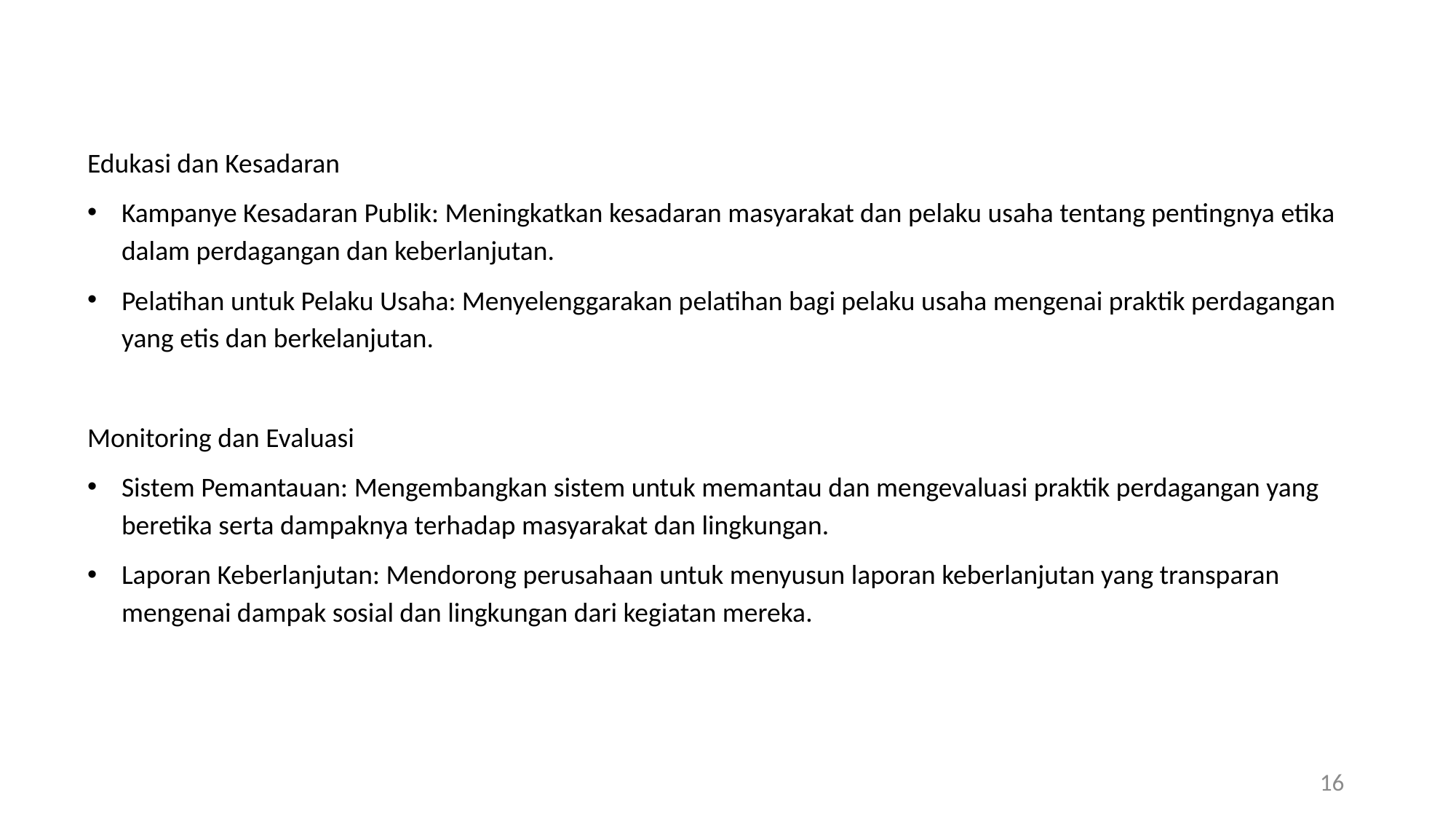

Edukasi dan Kesadaran
Kampanye Kesadaran Publik: Meningkatkan kesadaran masyarakat dan pelaku usaha tentang pentingnya etika dalam perdagangan dan keberlanjutan.
Pelatihan untuk Pelaku Usaha: Menyelenggarakan pelatihan bagi pelaku usaha mengenai praktik perdagangan yang etis dan berkelanjutan.

Monitoring dan Evaluasi
Sistem Pemantauan: Mengembangkan sistem untuk memantau dan mengevaluasi praktik perdagangan yang beretika serta dampaknya terhadap masyarakat dan lingkungan.
Laporan Keberlanjutan: Mendorong perusahaan untuk menyusun laporan keberlanjutan yang transparan mengenai dampak sosial dan lingkungan dari kegiatan mereka.

16